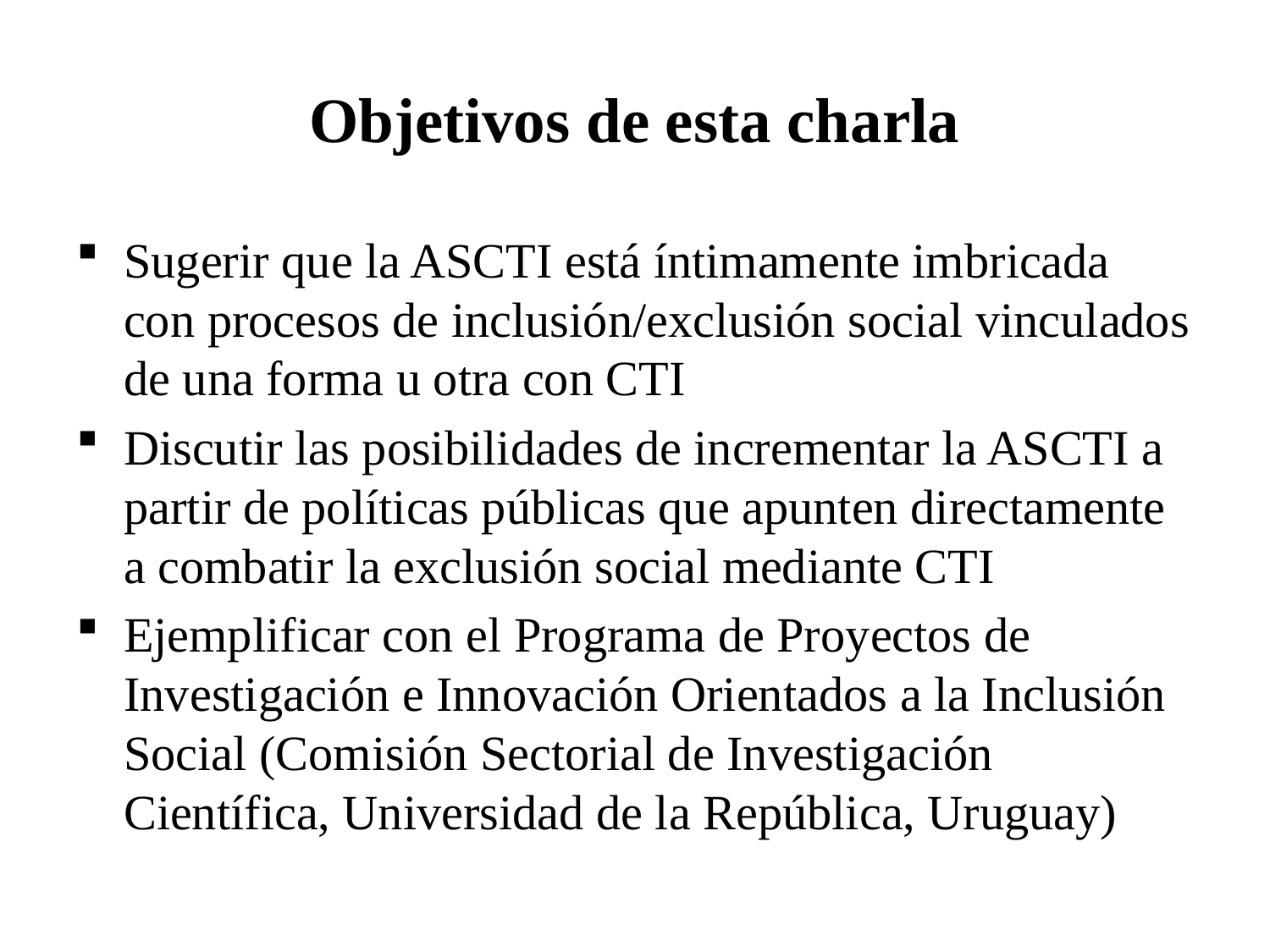

# Objetivos de esta charla
Sugerir que la ASCTI está íntimamente imbricada con procesos de inclusión/exclusión social vinculados de una forma u otra con CTI
Discutir las posibilidades de incrementar la ASCTI a partir de políticas públicas que apunten directamente a combatir la exclusión social mediante CTI
Ejemplificar con el Programa de Proyectos de Investigación e Innovación Orientados a la Inclusión Social (Comisión Sectorial de Investigación Científica, Universidad de la República, Uruguay)